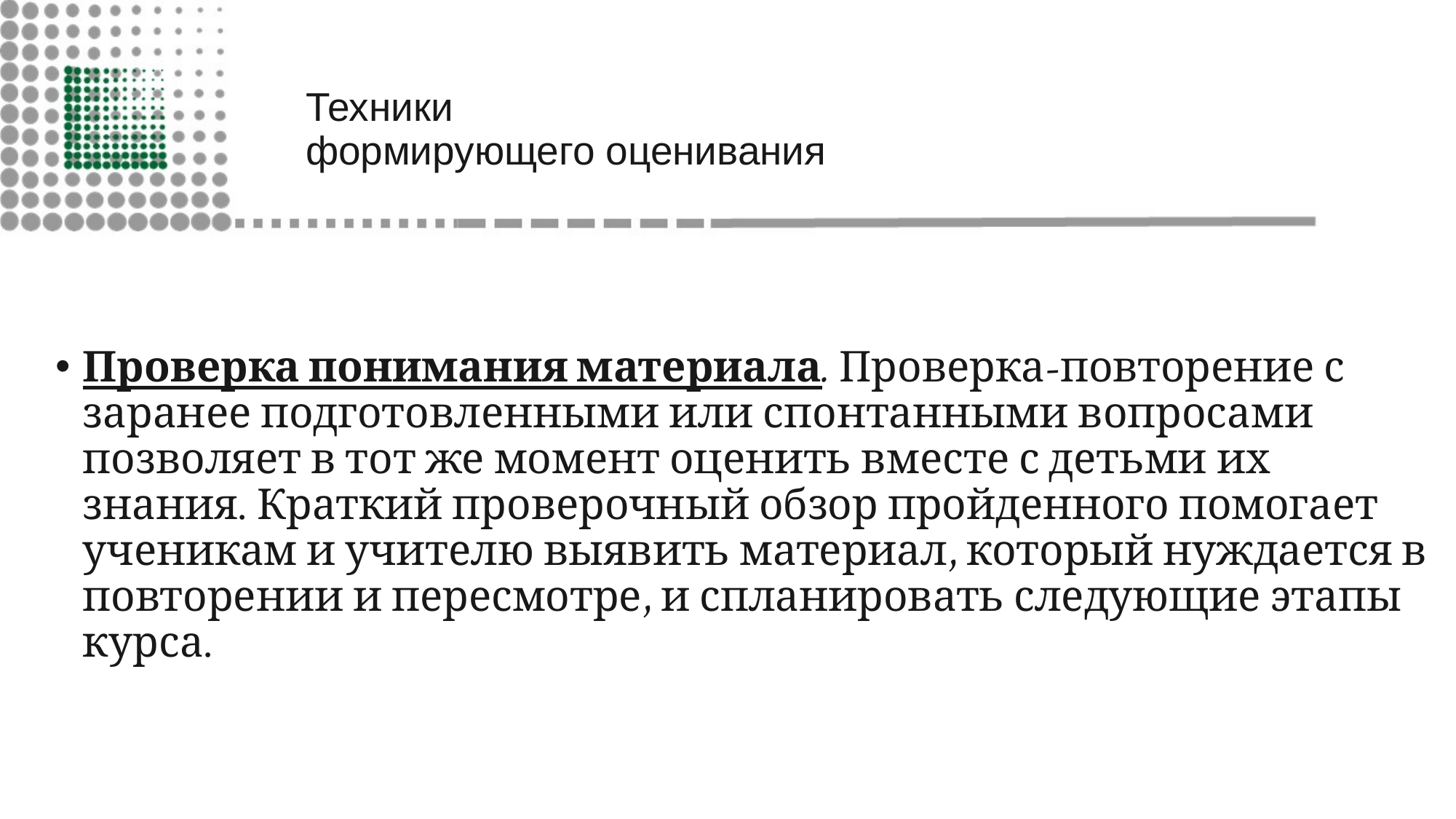

# Техники формирующего оценивания
Проверка понимания материала. Проверка-повторение с заранее подготовленными или спонтанными вопросами позволяет в тот же момент оценить вместе с детьми их знания. Краткий проверочный обзор пройденного помогает ученикам и учителю выявить материал, который нуждается в повторении и пересмотре, и спланировать следующие этапы курса.